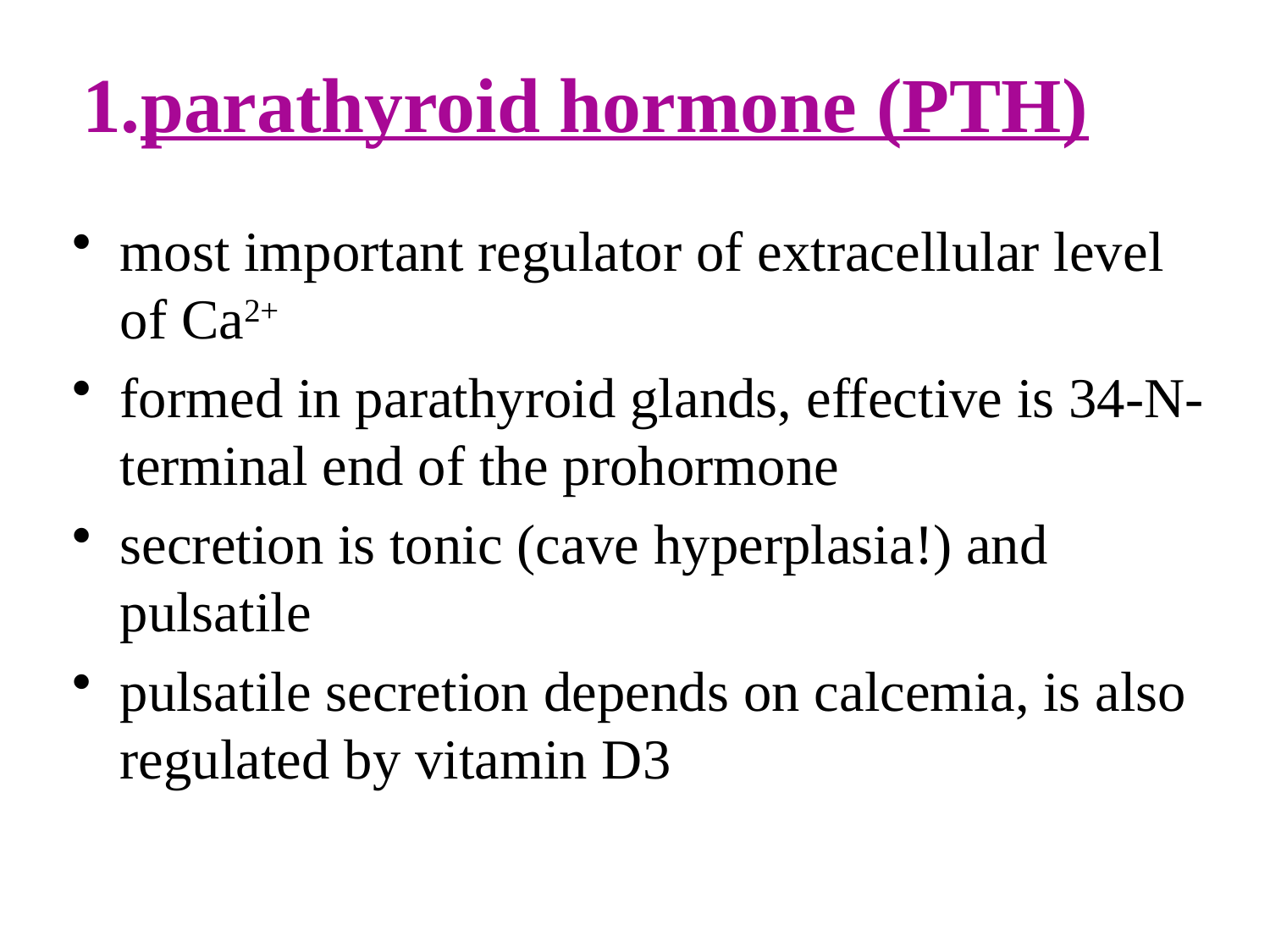

# parathyroid hormone (PTH)
most important regulator of extracellular level of Ca2+
formed in parathyroid glands, effective is 34-N-terminal end of the prohormone
secretion is tonic (cave hyperplasia!) and  pulsatile
pulsatile secretion depends on calcemia, is also regulated by vitamin D3